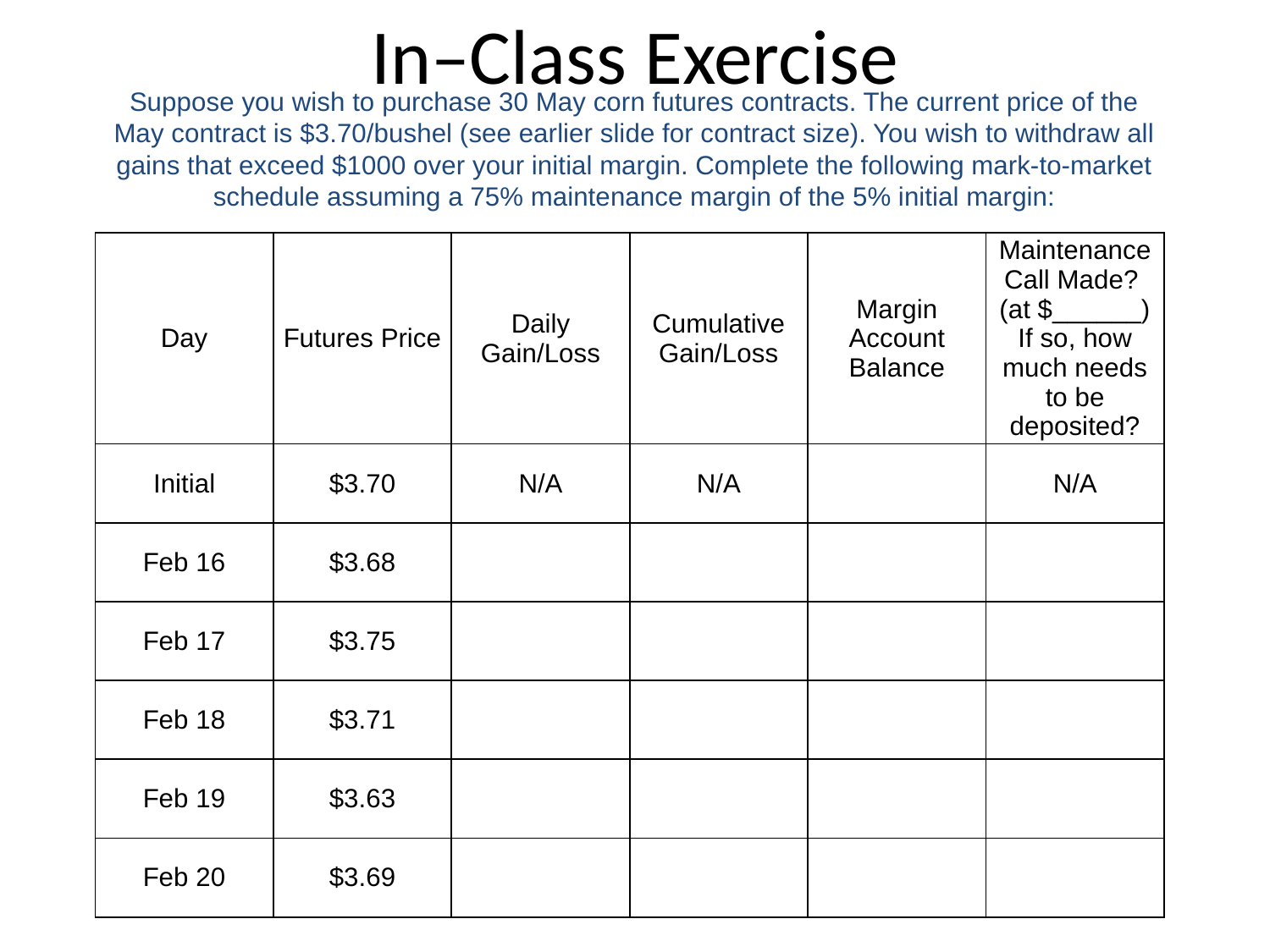

# In–Class Exercise
Suppose you wish to purchase 30 May corn futures contracts. The current price of the May contract is $3.70/bushel (see earlier slide for contract size). You wish to withdraw all gains that exceed $1000 over your initial margin. Complete the following mark-to-market schedule assuming a 75% maintenance margin of the 5% initial margin:
| Day | Futures Price | Daily Gain/Loss | Cumulative Gain/Loss | Margin Account Balance | Maintenance Call Made? (at $\_\_\_\_\_\_) If so, how much needs to be deposited? |
| --- | --- | --- | --- | --- | --- |
| Initial | $3.70 | N/A | N/A |  | N/A |
| Feb 16 | $3.68 |  |  |  |  |
| Feb 17 | $3.75 |  |  |  |  |
| Feb 18 | $3.71 |  |  |  |  |
| Feb 19 | $3.63 |  |  |  |  |
| Feb 20 | $3.69 |  |  |  |  |